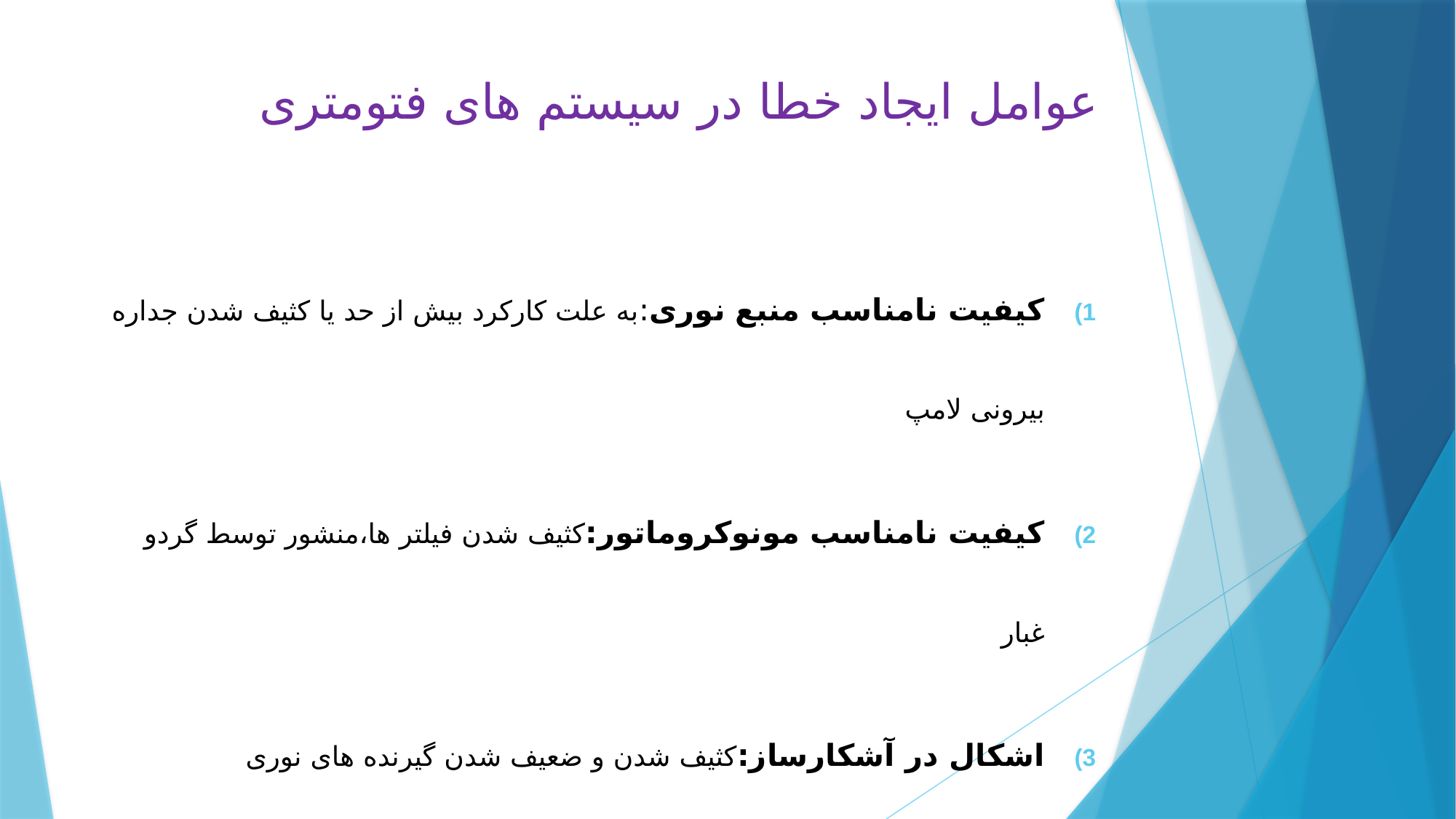

عوامل ایجاد خطا در سیستم های فتومتری

کیفیت نامناسب منبع نوری:به علت کارکرد بیش از حد یا کثیف شدن جداره بیرونی لامپ
کیفیت نامناسب مونوکروماتور:کثیف شدن فیلتر ها،منشور توسط گردو غبار
اشکال در آشکارساز:کثیف شدن و ضعیف شدن گیرنده های نوری